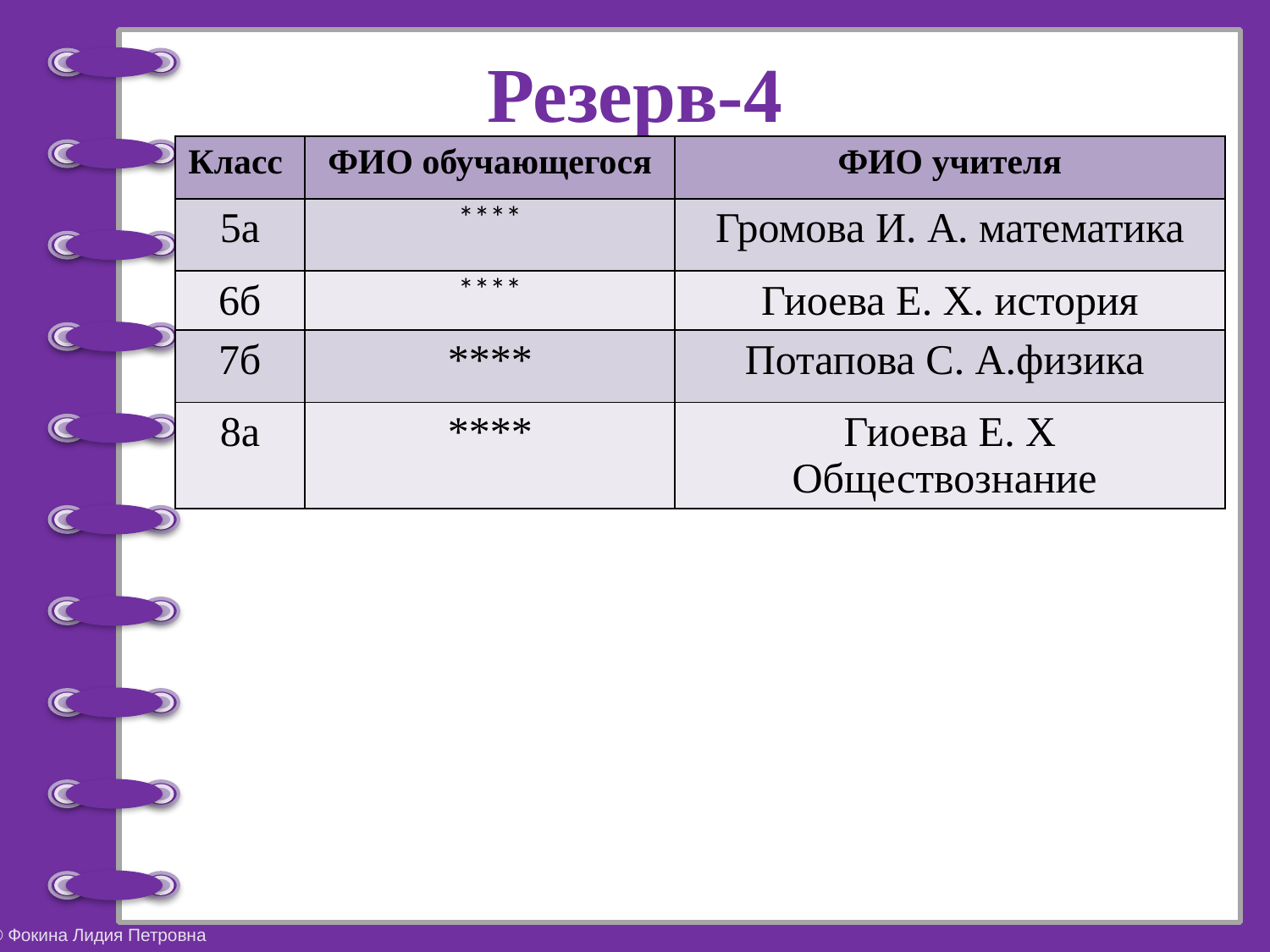

# Резерв-4
| Класс | ФИО обучающегося | ФИО учителя |
| --- | --- | --- |
| 5а | \*\*\*\* | Громова И. А. математика |
| 6б | \*\*\*\* | Гиоева Е. Х. история |
| 7б | \*\*\*\* | Потапова С. А.физика |
| 8а | \*\*\*\* | Гиоева Е. Х Обществознание |